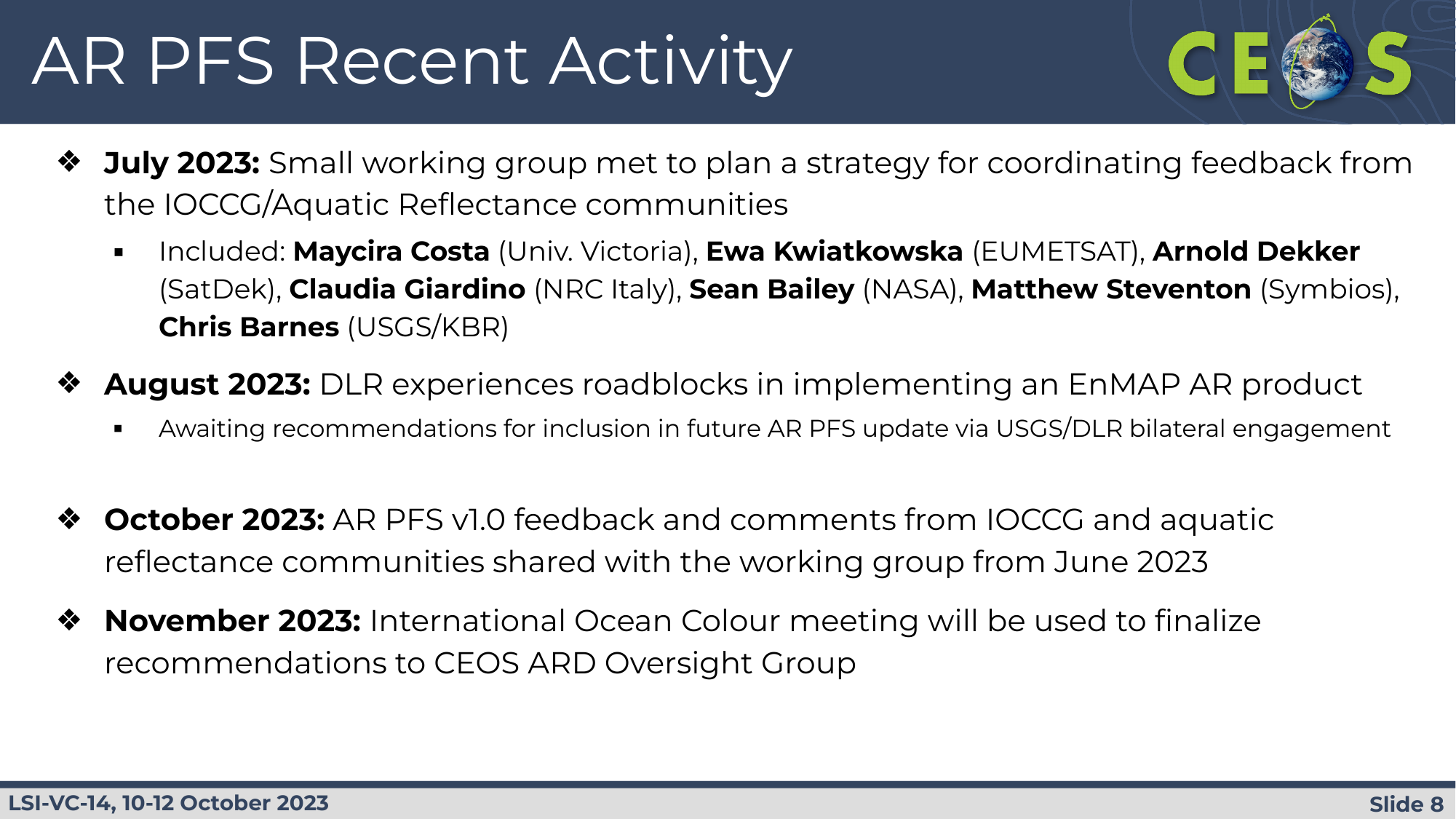

# AR PFS Recent Activity
July 2023: Small working group met to plan a strategy for coordinating feedback from the IOCCG/Aquatic Reflectance communities
Included: Maycira Costa (Univ. Victoria), Ewa Kwiatkowska (EUMETSAT), Arnold Dekker (SatDek), Claudia Giardino (NRC Italy), Sean Bailey (NASA), Matthew Steventon (Symbios), Chris Barnes (USGS/KBR)
August 2023: DLR experiences roadblocks in implementing an EnMAP AR product
Awaiting recommendations for inclusion in future AR PFS update via USGS/DLR bilateral engagement

October 2023: AR PFS v1.0 feedback and comments from IOCCG and aquatic reflectance communities shared with the working group from June 2023
November 2023: International Ocean Colour meeting will be used to finalize recommendations to CEOS ARD Oversight Group